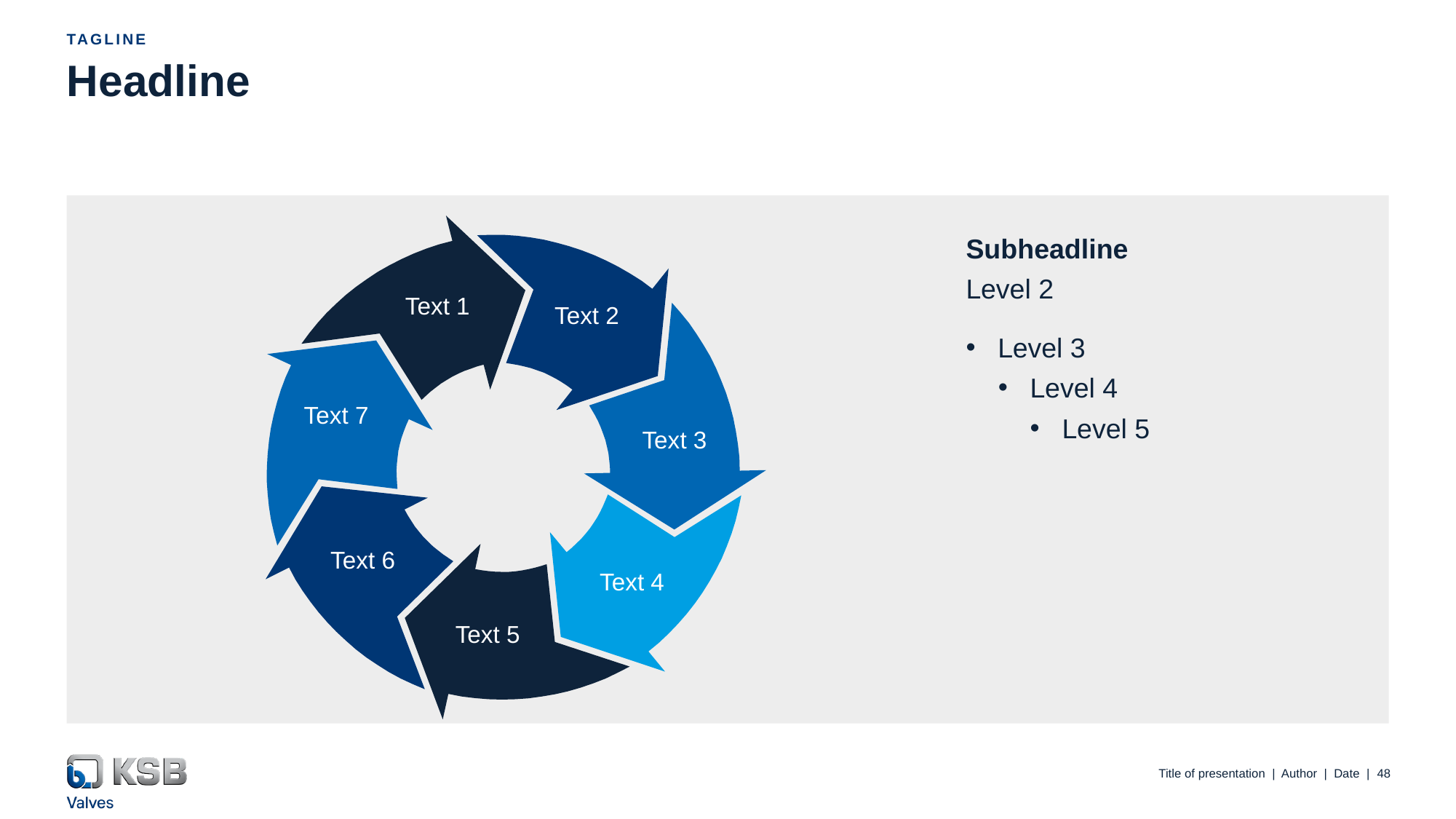

Tagline
# Headline

Subheadline
Level 2
Level 3
Level 4
Level 5

Text 1
Text 2

Text 7
Text 3

Text 6
Text 4
Text 5
Title of presentation  |  Author  |  Date  |
48